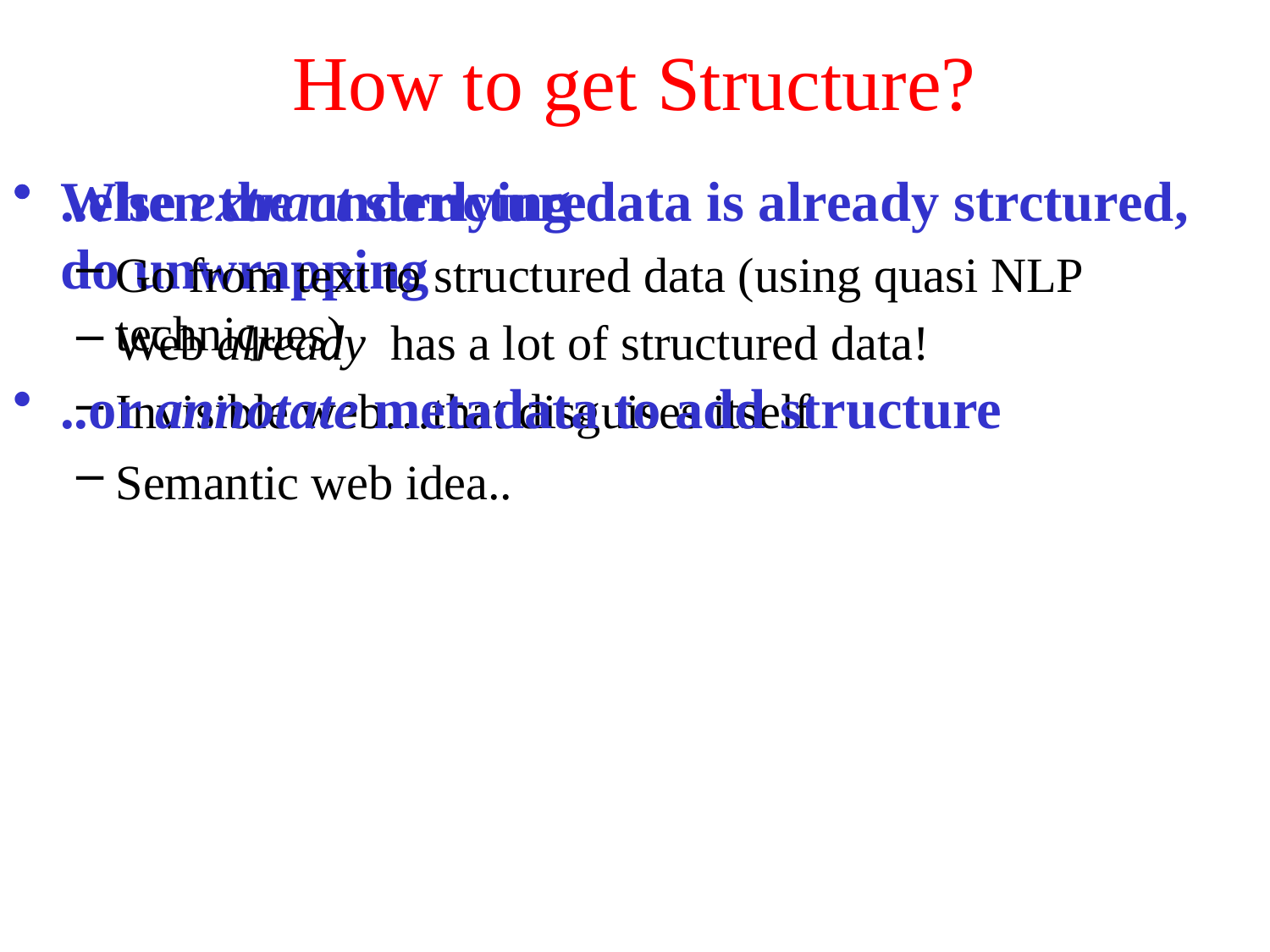

# How to get Structure?
When the underlying data is already strctured, do unwrapping
Web already  has a lot of structured data!
Invisible web…that disguises itself

..else extract structure
Go from text to structured data (using quasi NLP techniques)
..or annotate metadata to add structure
Semantic web idea..